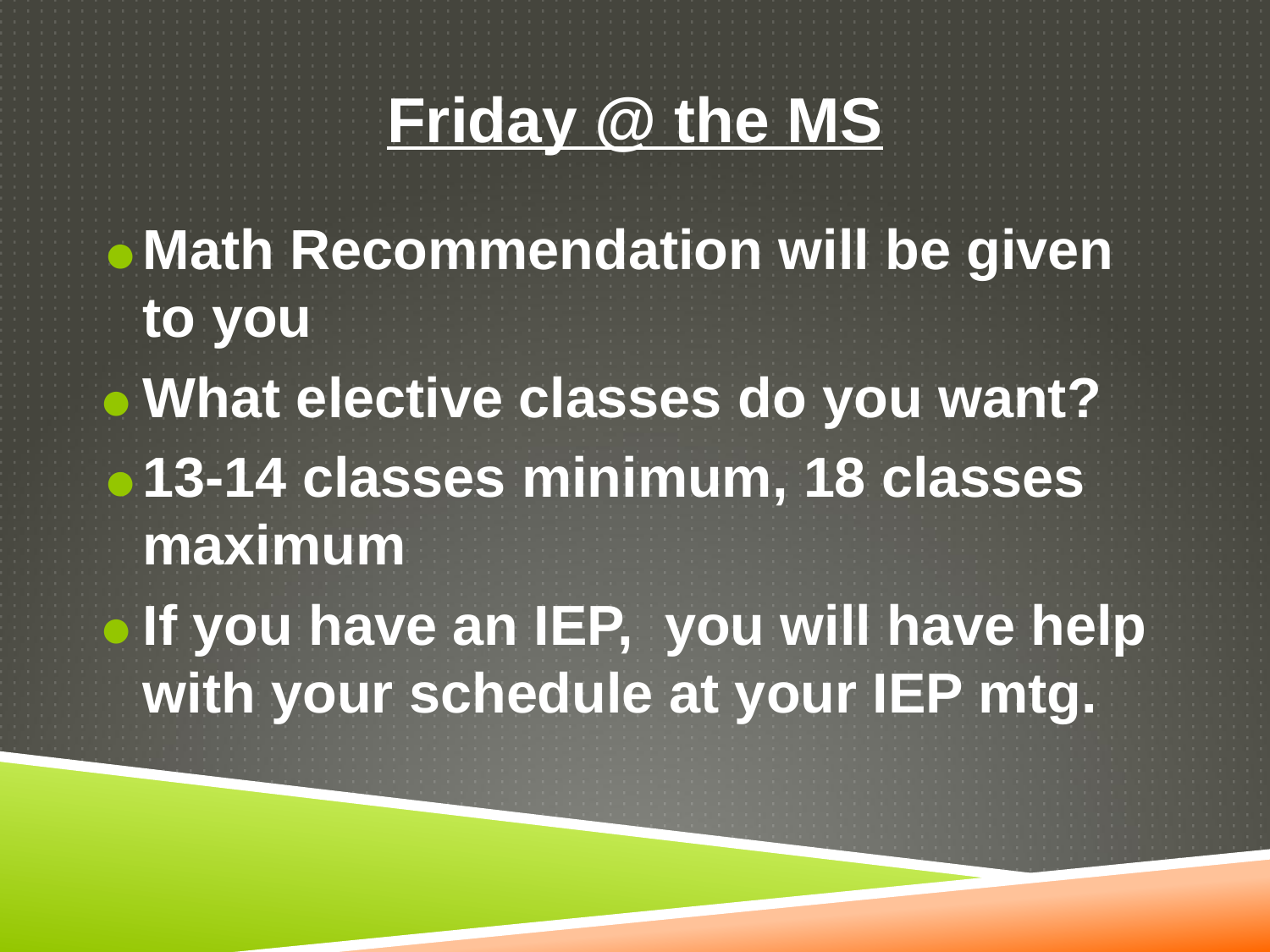

# Friday @ the MS

Math Recommendation will be given to you
What elective classes do you want?
13-14 classes minimum, 18 classes maximum
If you have an IEP,  you will have help with your schedule at your IEP mtg.